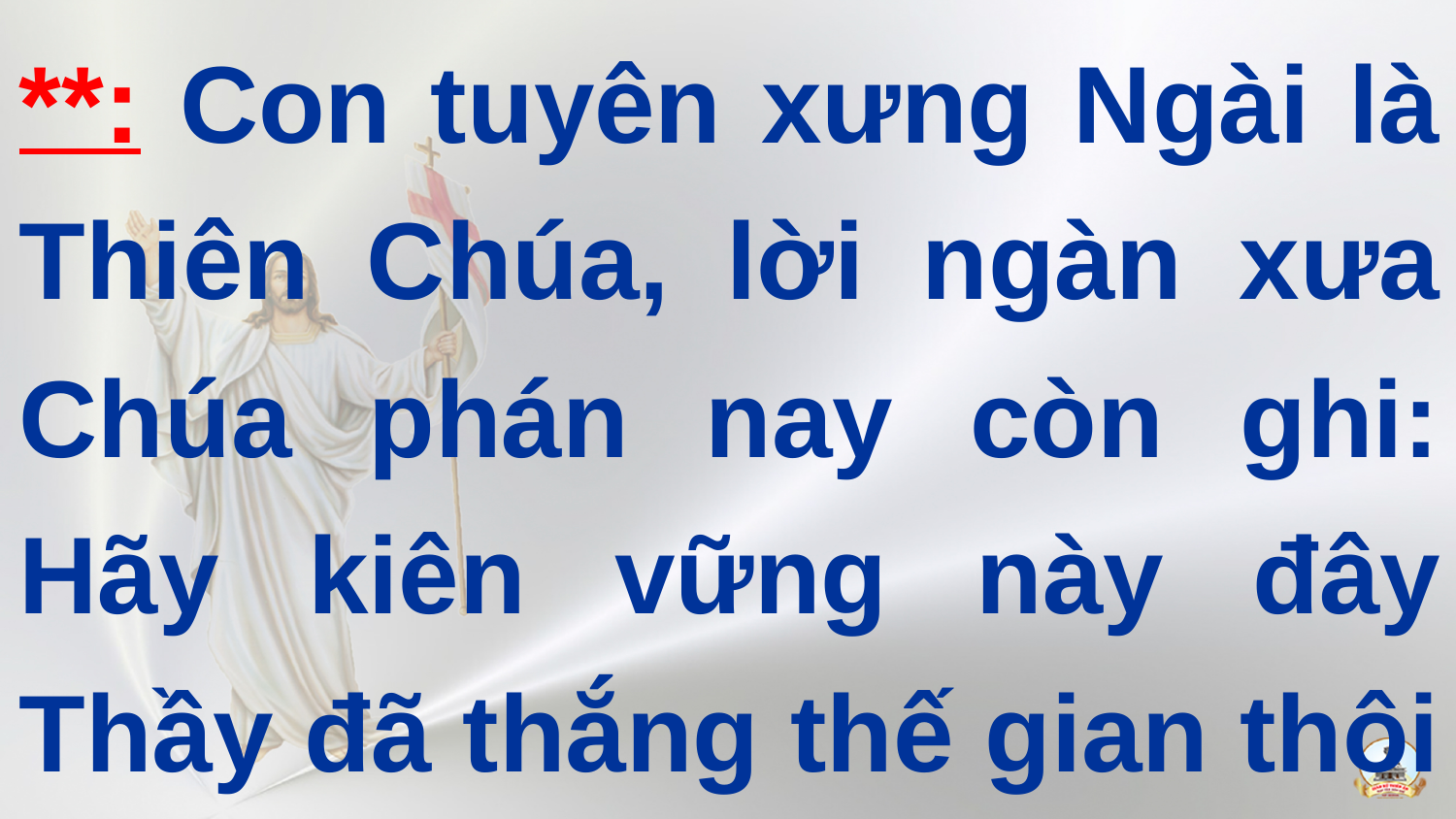

**: Con tuyên xưng Ngài là Thiên Chúa, lời ngàn xưa Chúa phán nay còn ghi: Hãy kiên vững này đây Thầy đã thắng thế gian thôi tung hoành.